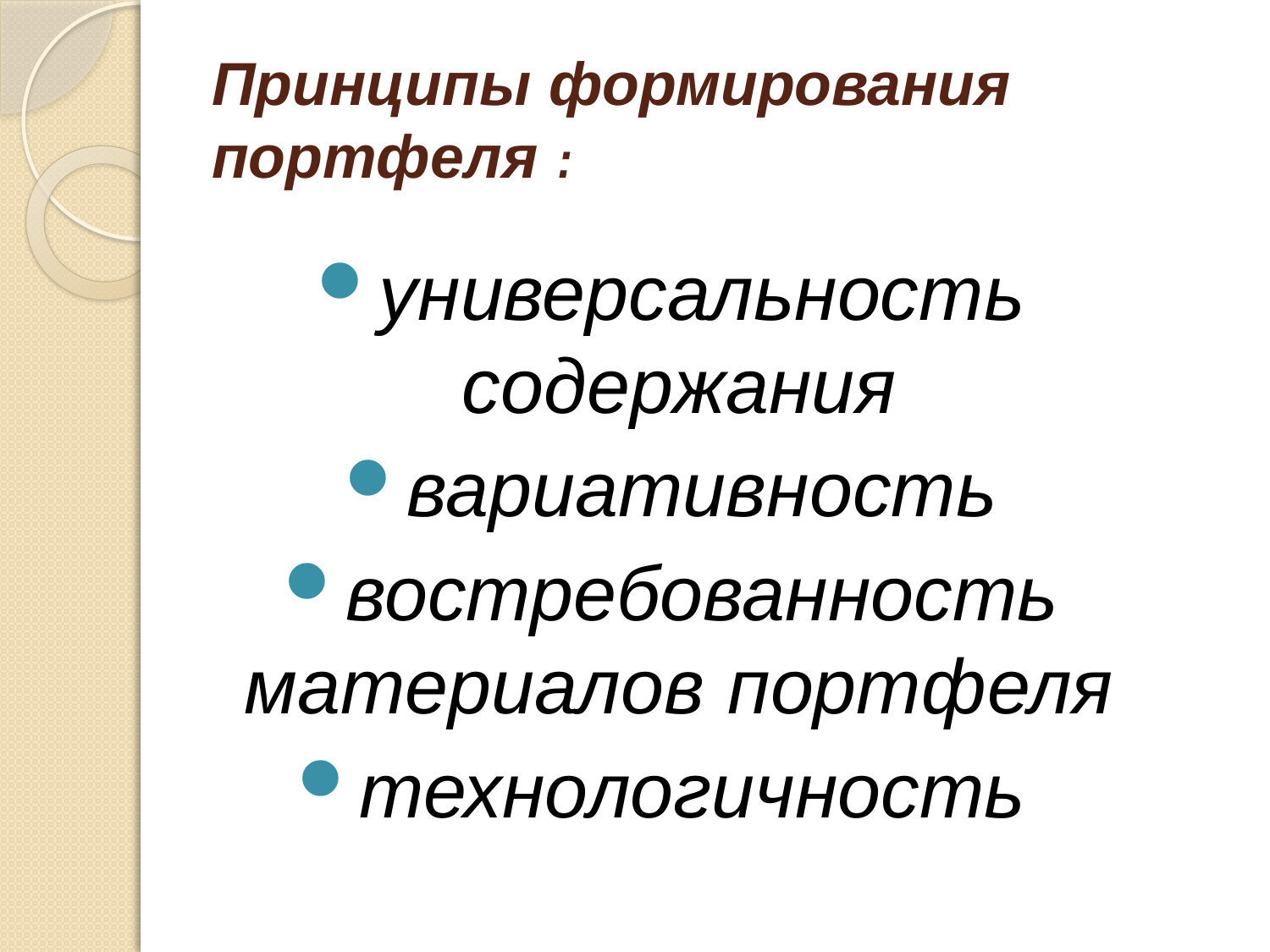

# Принципы формирования портфеля :
универсальность содержания
вариативность
востребованность материалов портфеля
технологичность